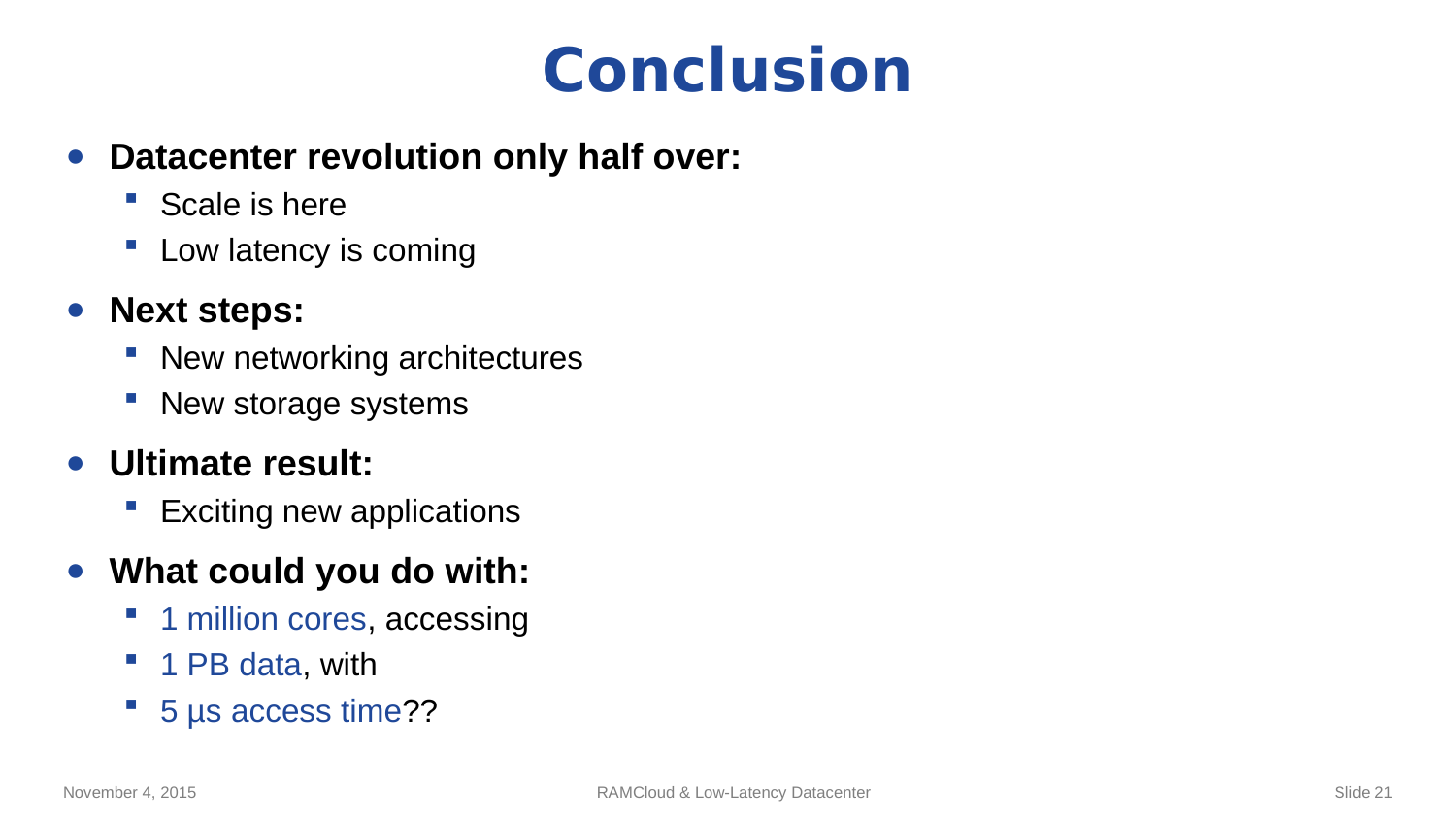

# Conclusion
Datacenter revolution only half over:
Scale is here
Low latency is coming
Next steps:
New networking architectures
New storage systems
Ultimate result:
Exciting new applications
What could you do with:
1 million cores, accessing
1 PB data, with
5 µs access time??

November 4, 2015
RAMCloud & Low-Latency Datacenter
Slide 21